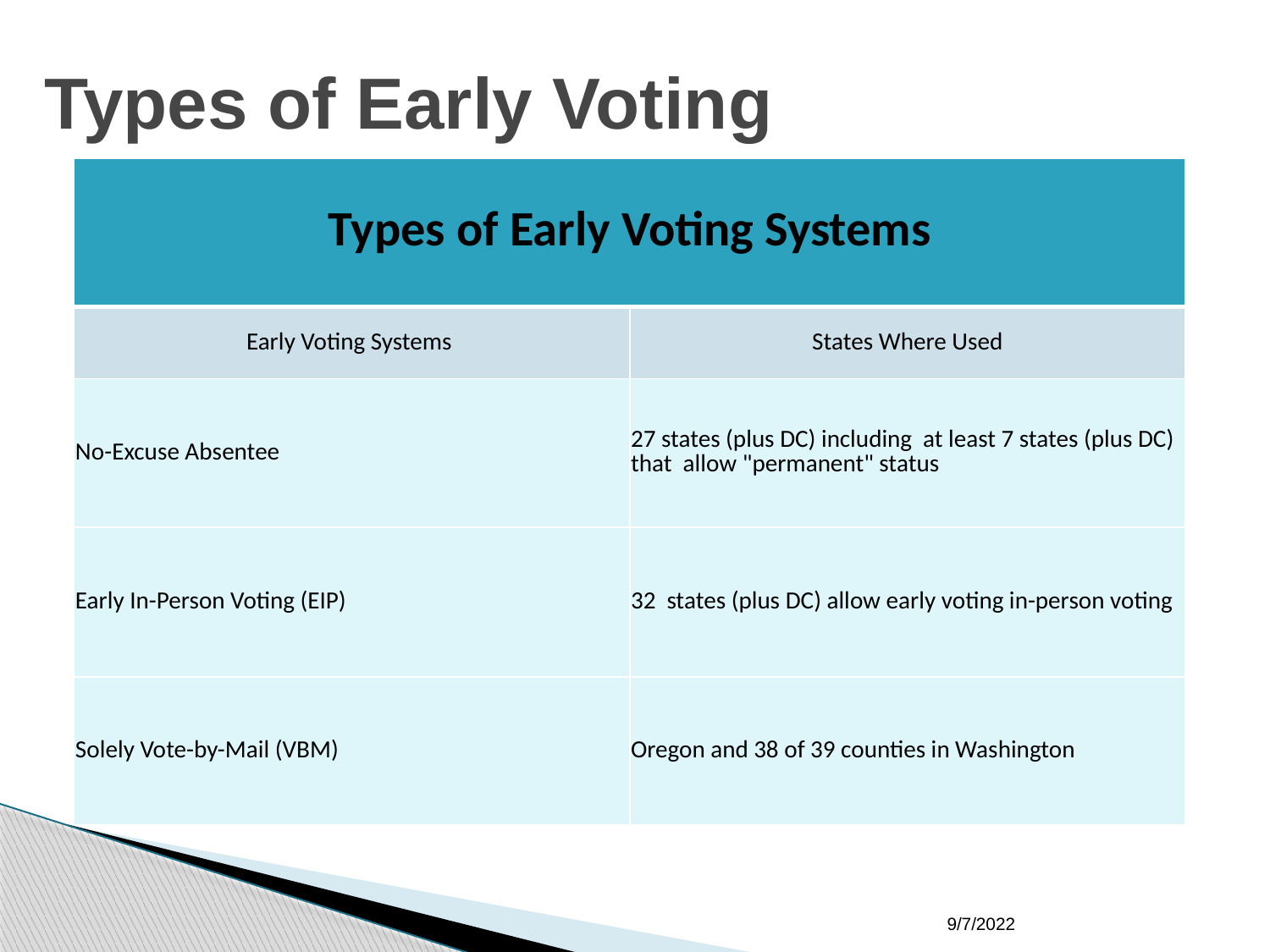

# Types of Early Voting
| Types of Early Voting Systems |  |
| --- | --- |
| Early Voting Systems | States Where Used |
| No-Excuse Absentee | 27 states (plus DC) including at least 7 states (plus DC) that allow "permanent" status |
| Early In-Person Voting (EIP) | 32 states (plus DC) allow early voting in-person voting |
| Solely Vote-by-Mail (VBM) | Oregon and 38 of 39 counties in Washington |
9/7/2022